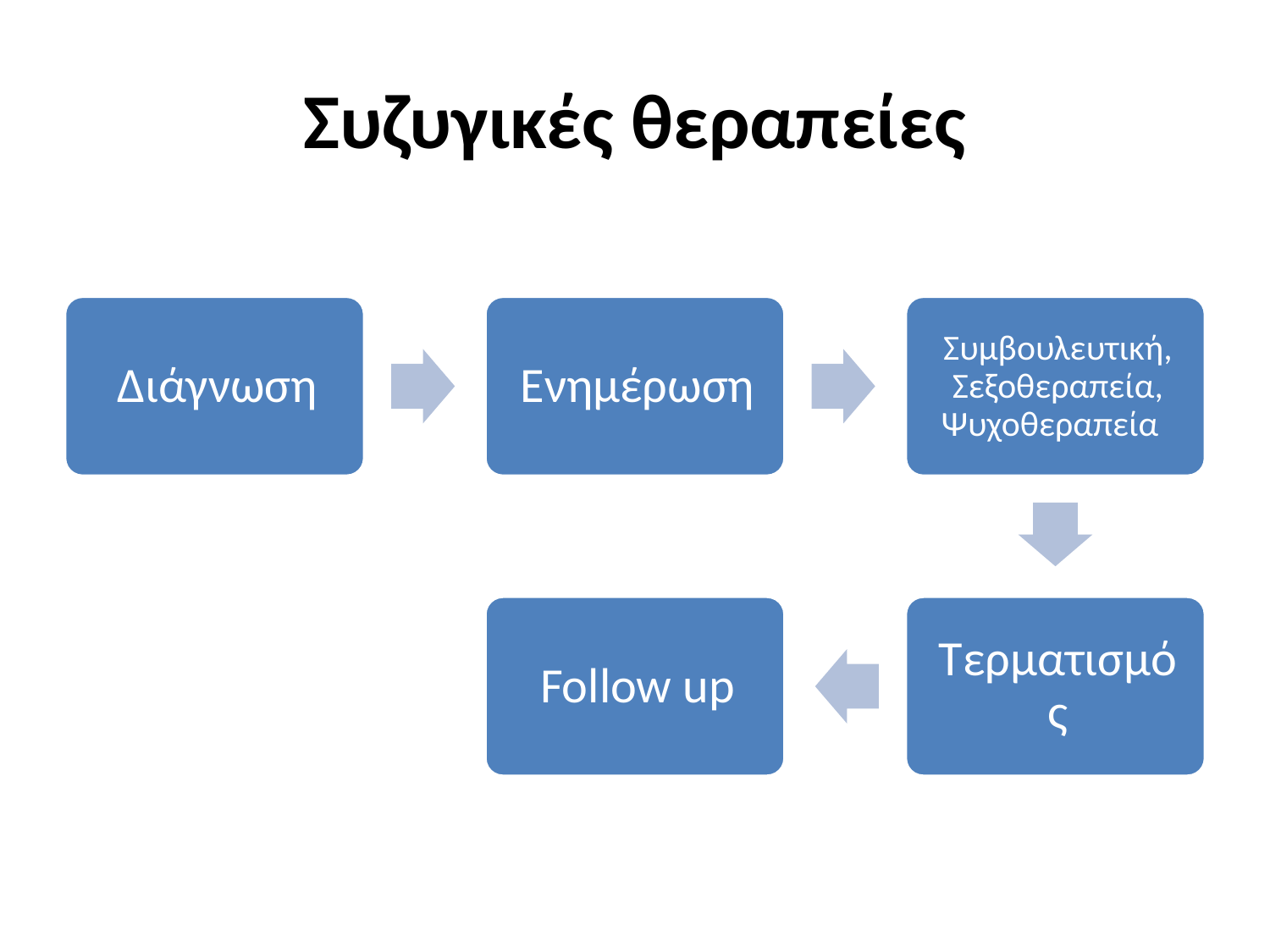

# Συζυγικές θεραπείες
Διάγνωση

Ενημέρωση

Συμβουλευτική, Σεξοθεραπεία, Ψυχοθεραπεία

Τερματισμός

Follow up